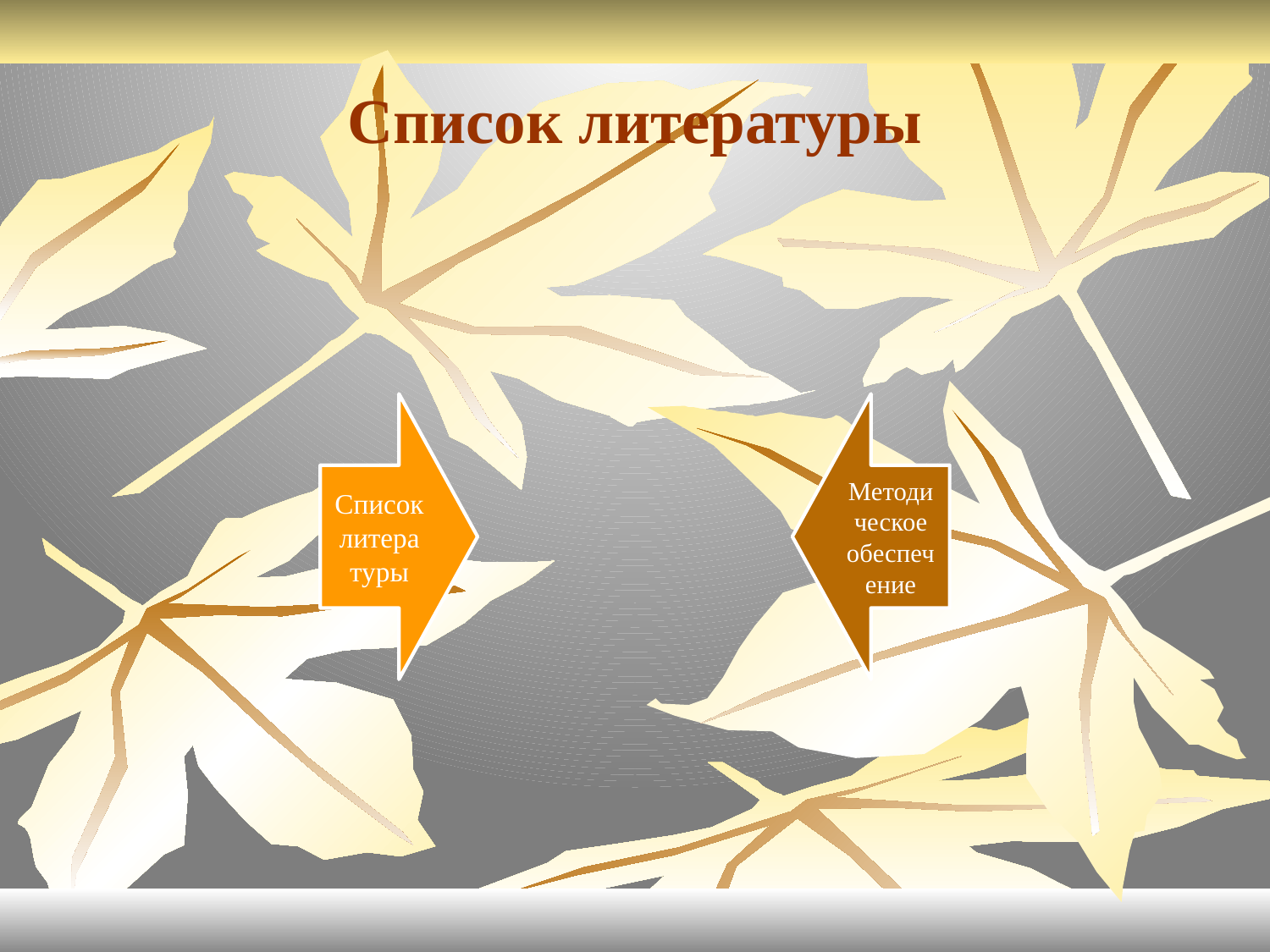

# Список литературы
Список литературы
Методическое обеспечение